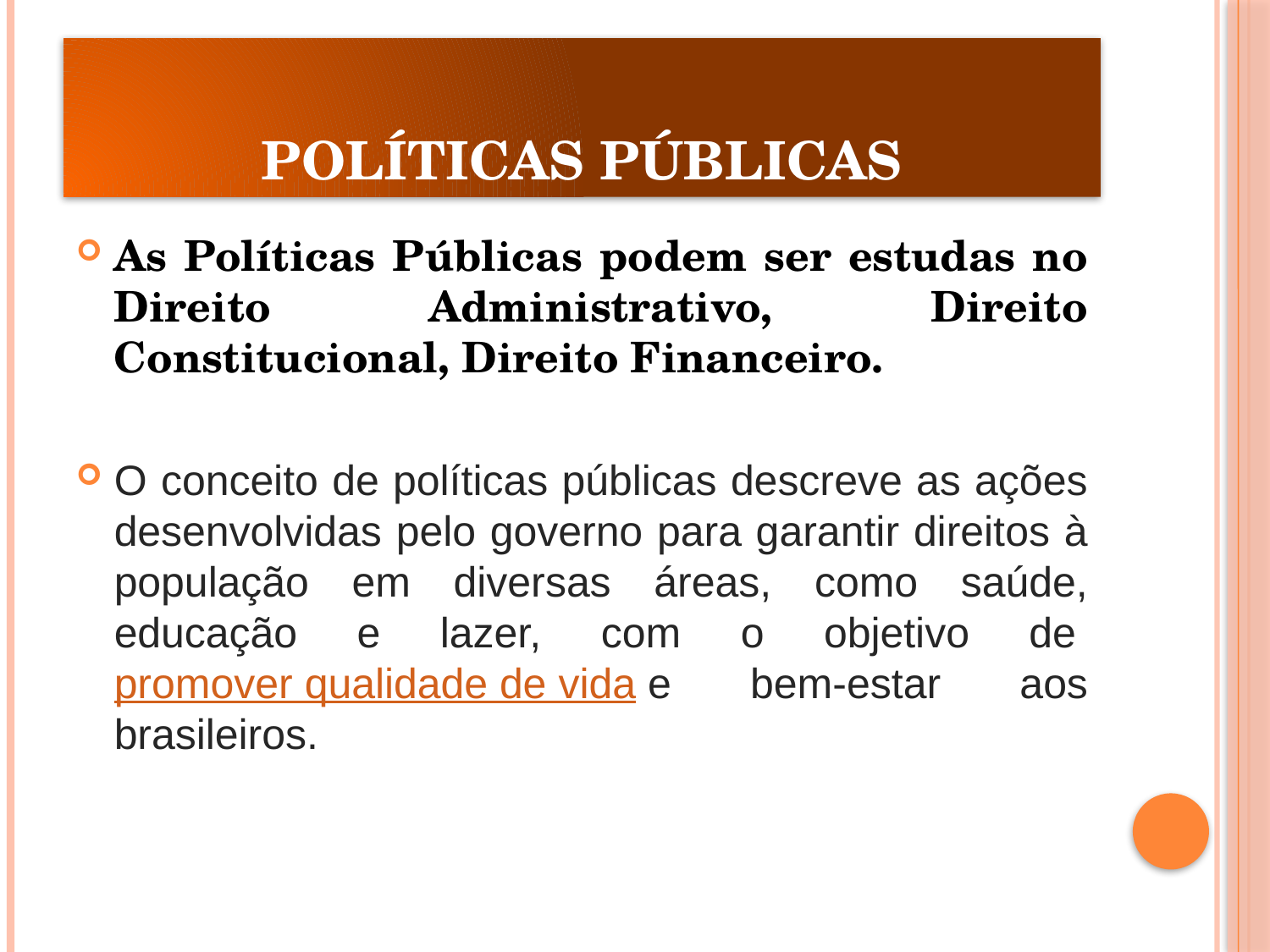

# POLÍTICAS PÚBLICAS
As Políticas Públicas podem ser estudas no Direito Administrativo, Direito Constitucional, Direito Financeiro.

O conceito de políticas públicas descreve as ações desenvolvidas pelo governo para garantir direitos à população em diversas áreas, como saúde, educação e lazer, com o objetivo de promover qualidade de vida e bem-estar aos brasileiros.